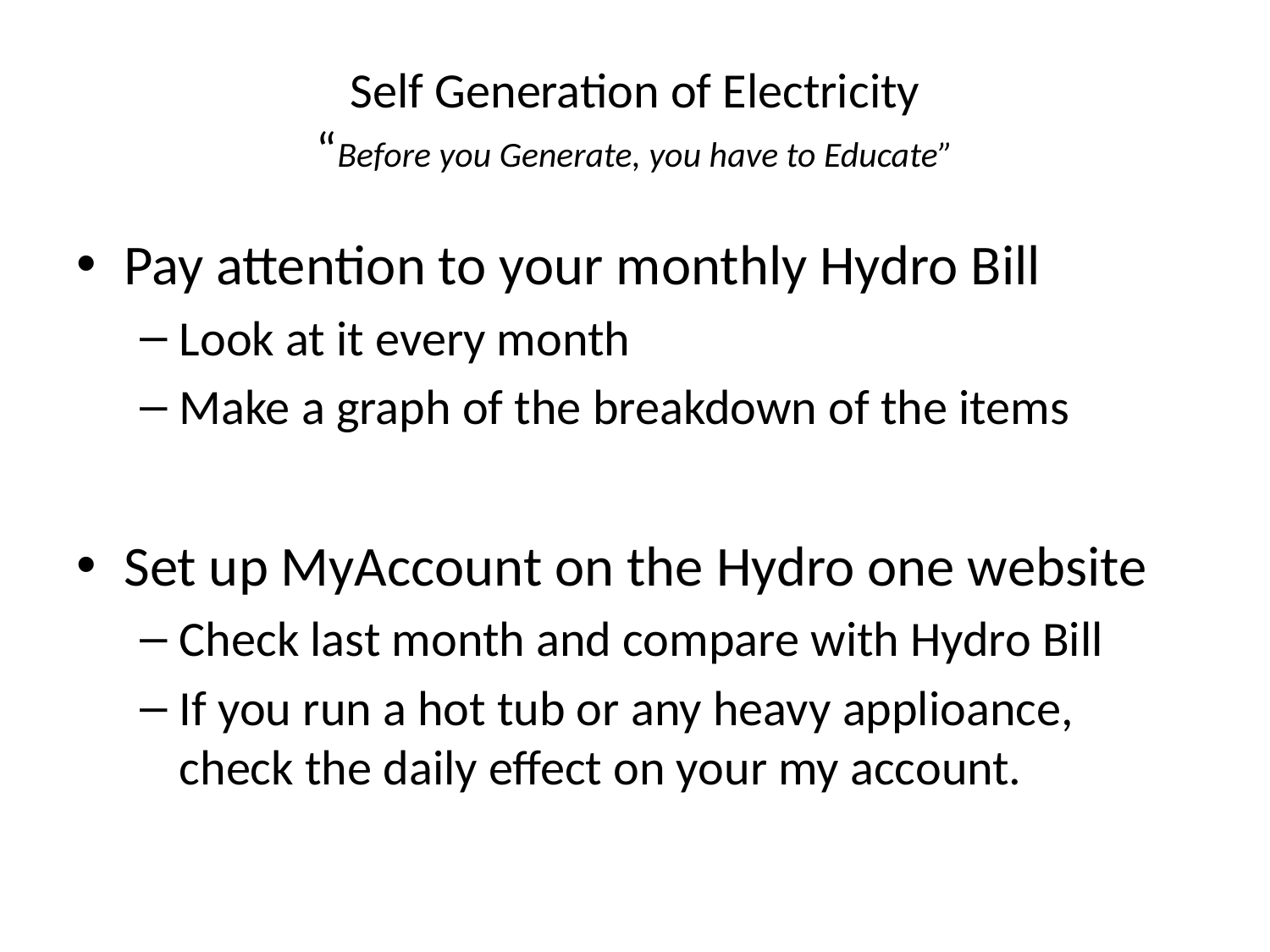

# Self Generation of Electricity “Before you Generate, you have to Educate”
Pay attention to your monthly Hydro Bill
Look at it every month
Make a graph of the breakdown of the items

Set up MyAccount on the Hydro one website
Check last month and compare with Hydro Bill
If you run a hot tub or any heavy applioance, check the daily effect on your my account.